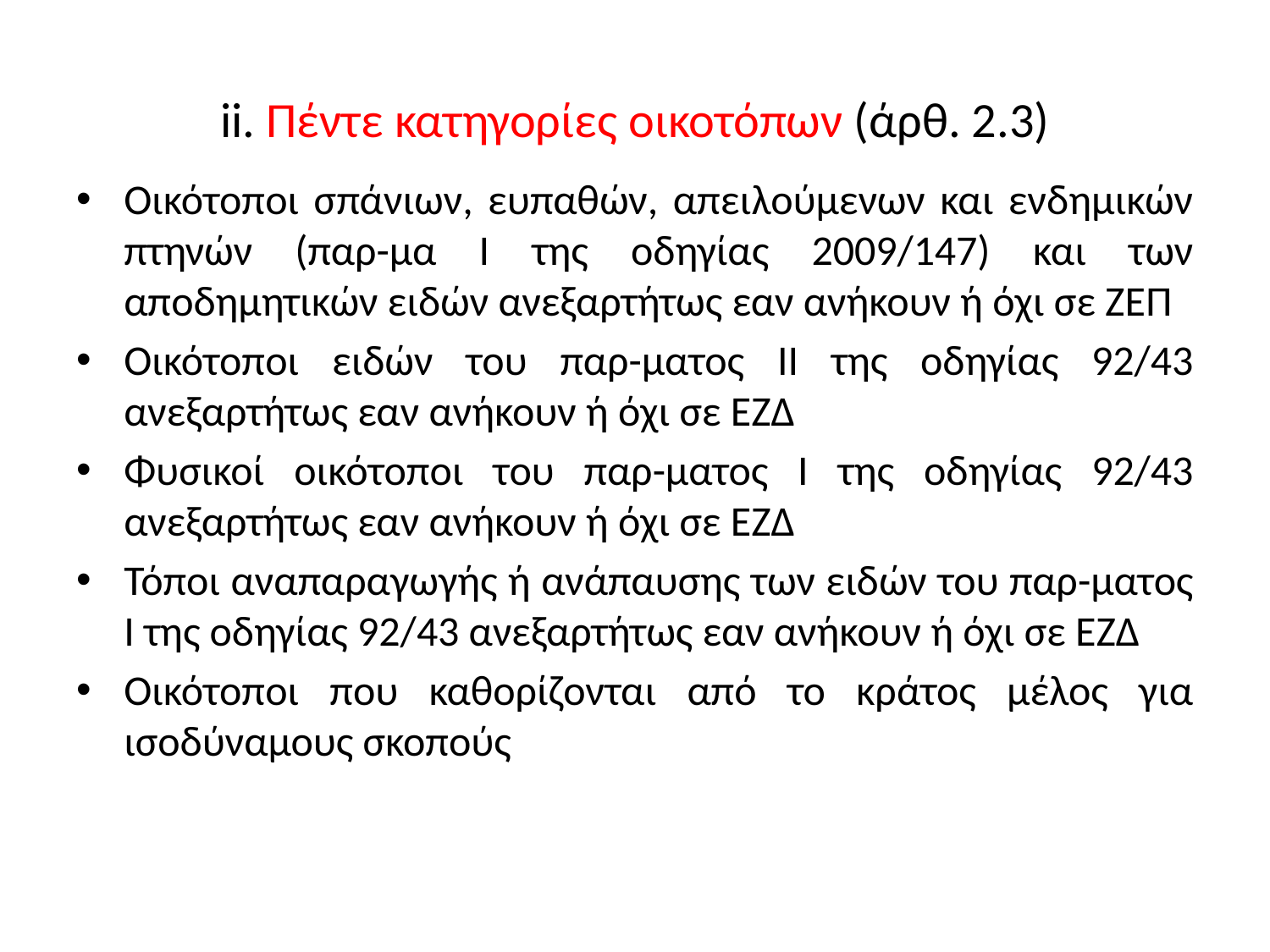

# ii. Πέντε κατηγορίες οικοτόπων (άρθ. 2.3)
Οικότοποι σπάνιων, ευπαθών, απειλούμενων και ενδημικών πτηνών (παρ-μα Ι της οδηγίας 2009/147) και των αποδημητικών ειδών ανεξαρτήτως εαν ανήκουν ή όχι σε ΖΕΠ
Οικότοποι ειδών του παρ-ματος ΙΙ της οδηγίας 92/43 ανεξαρτήτως εαν ανήκουν ή όχι σε ΕΖΔ
Φυσικοί οικότοποι του παρ-ματος Ι της οδηγίας 92/43 ανεξαρτήτως εαν ανήκουν ή όχι σε ΕΖΔ
Τόποι αναπαραγωγής ή ανάπαυσης των ειδών του παρ-ματος Ι της οδηγίας 92/43 ανεξαρτήτως εαν ανήκουν ή όχι σε ΕΖΔ
Οικότοποι που καθορίζονται από το κράτος μέλος για ισοδύναμους σκοπούς